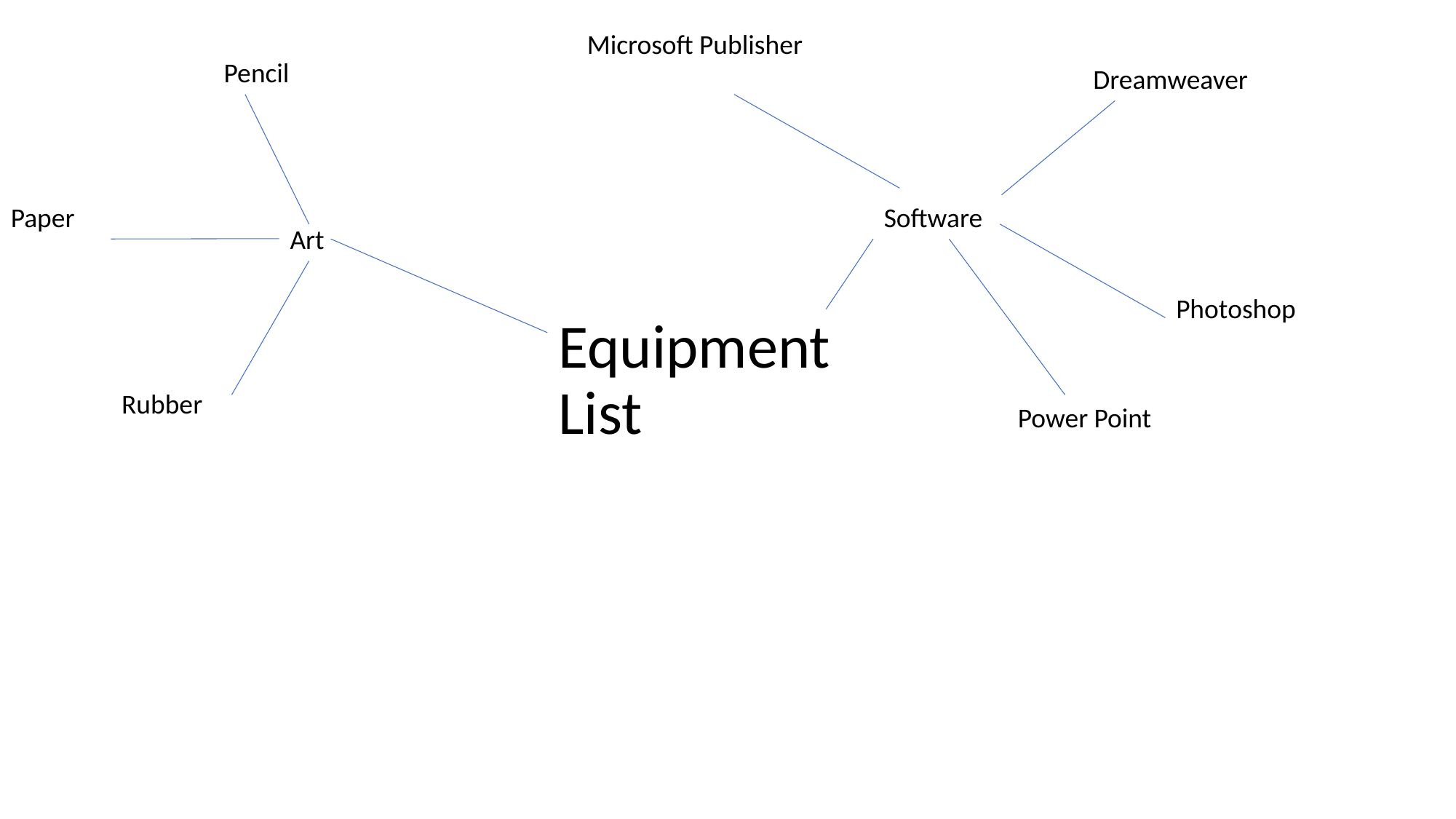

Microsoft Publisher
Pencil
Dreamweaver
Paper
Software
Art
Photoshop
# Equipment List
Rubber
Power Point